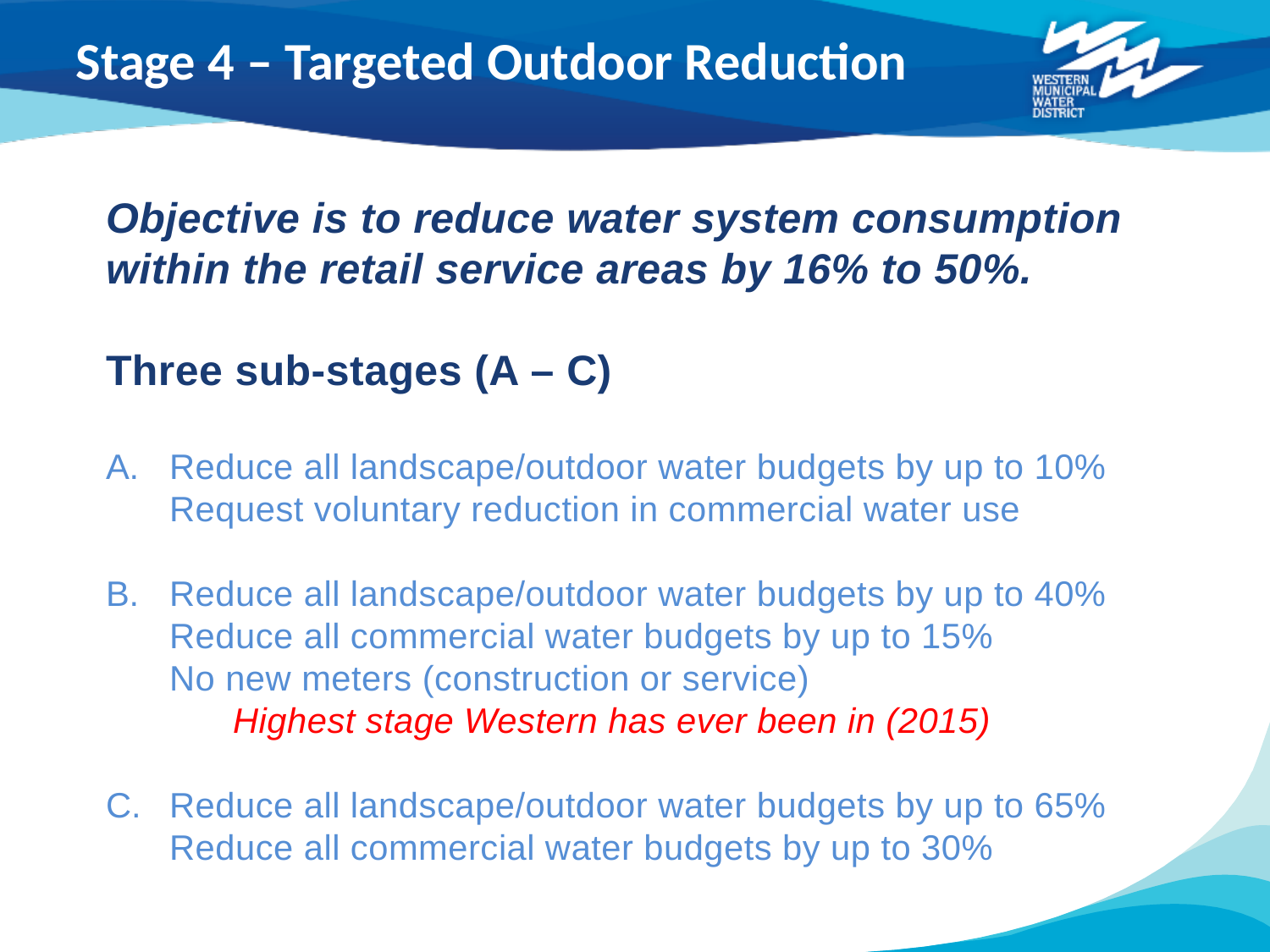

Stage 4 – Targeted Outdoor Reduction
Objective is to reduce water system consumption within the retail service areas by 16% to 50%.
Three sub-stages (A – C)

Reduce all landscape/outdoor water budgets by up to 10%
Request voluntary reduction in commercial water use
Reduce all landscape/outdoor water budgets by up to 40%
Reduce all commercial water budgets by up to 15%
No new meters (construction or service)
	Highest stage Western has ever been in (2015)
Reduce all landscape/outdoor water budgets by up to 65%
Reduce all commercial water budgets by up to 30%